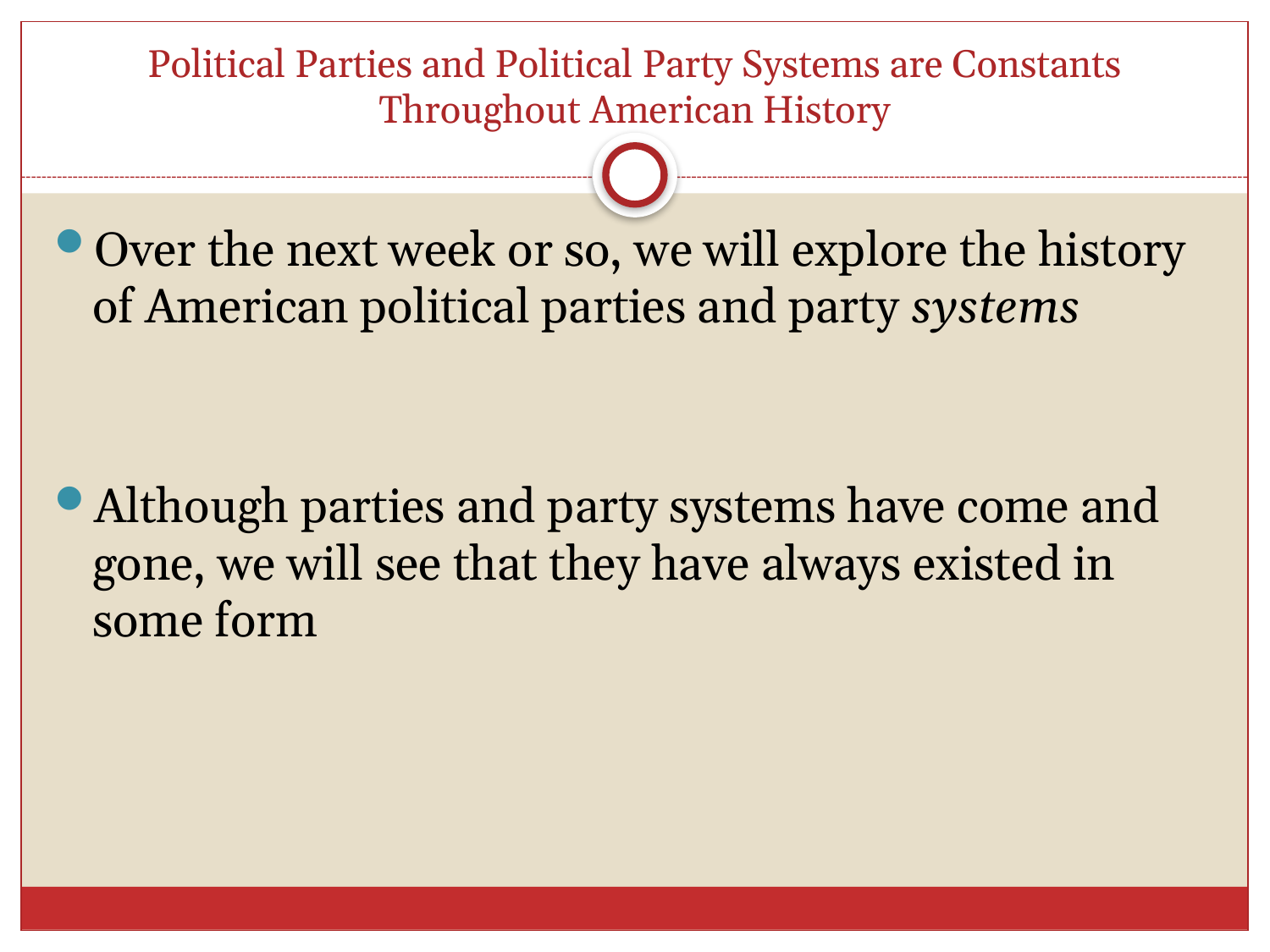

# Political Parties and Political Party Systems are Constants Throughout American History
Over the next week or so, we will explore the history of American political parties and party systems

Although parties and party systems have come and gone, we will see that they have always existed in some form